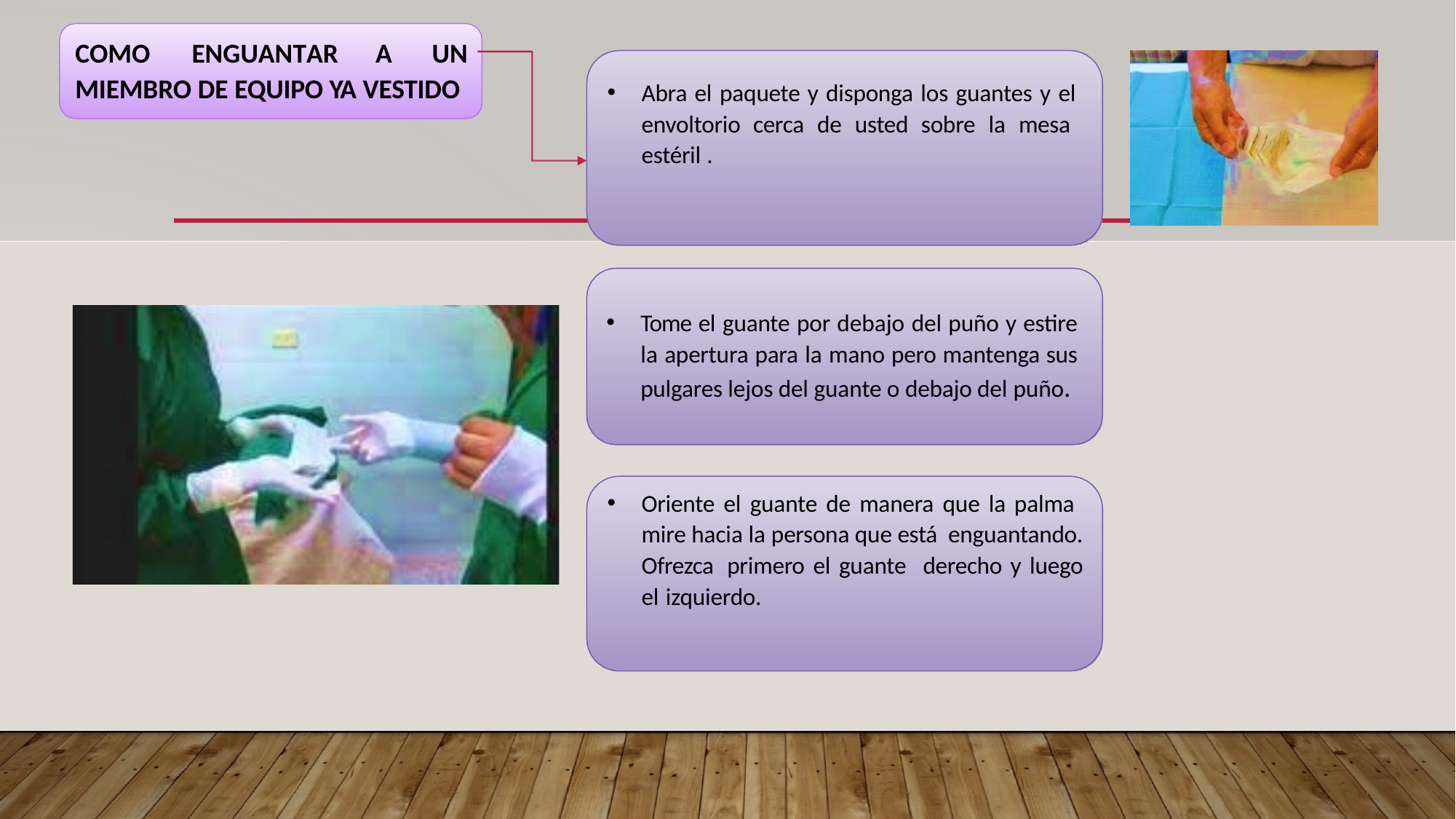

# COMO	ENGUANTAR	A	UN
MIEMBRO DE EQUIPO YA VESTIDO

Abra el paquete y disponga los guantes y el  envoltorio cerca de usted sobre la mesa  estéril .

Tome el guante por debajo del puño y estire  la apertura para la mano pero mantenga sus  pulgares lejos del guante o debajo del puño.

Oriente el guante de manera que la palma  mire hacia la persona que está  enguantando. Ofrezca primero el guante  derecho y luego el izquierdo.